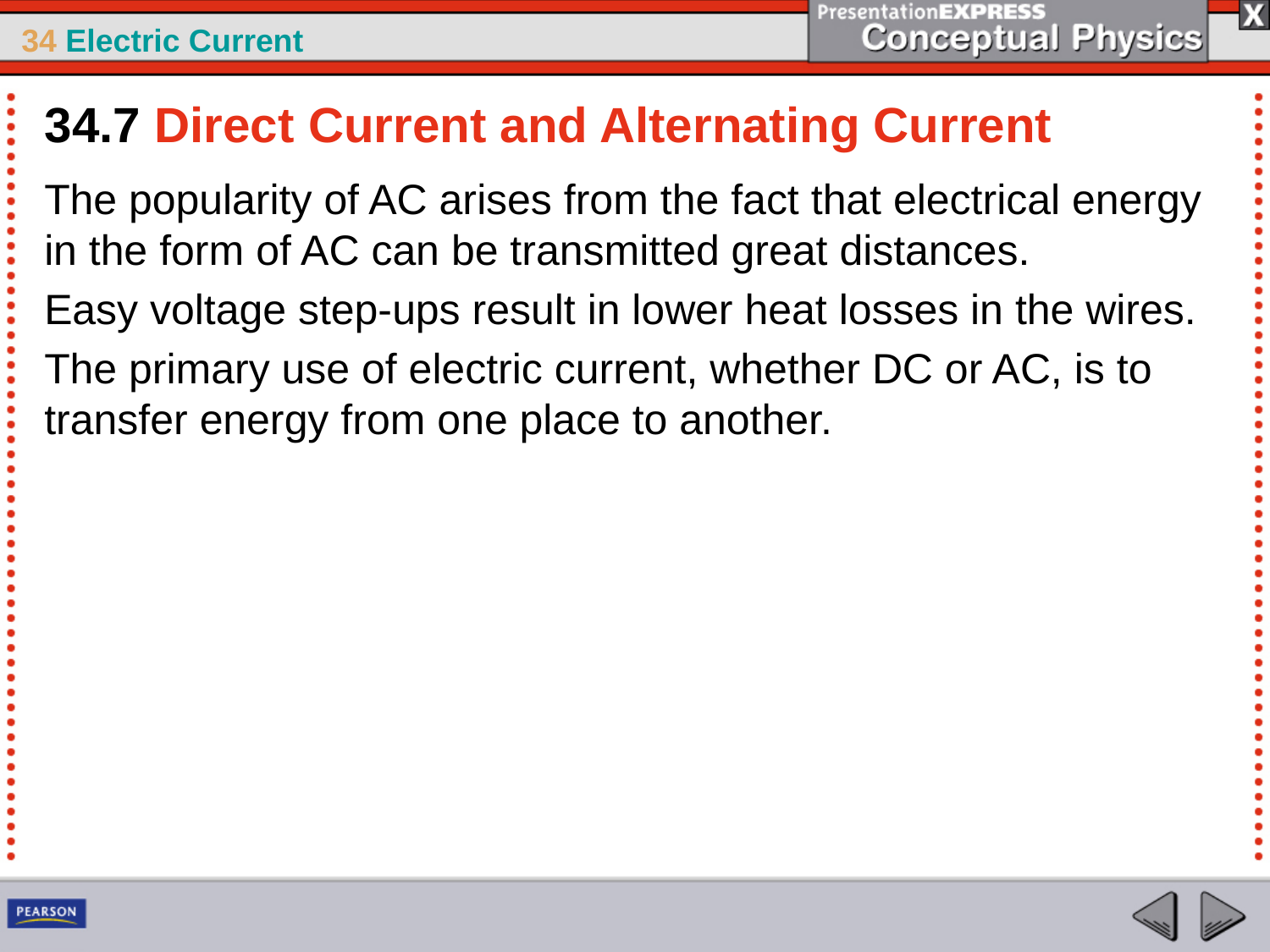

34.7 Direct Current and Alternating Current
The popularity of AC arises from the fact that electrical energy in the form of AC can be transmitted great distances.
Easy voltage step-ups result in lower heat losses in the wires.
The primary use of electric current, whether DC or AC, is to transfer energy from one place to another.